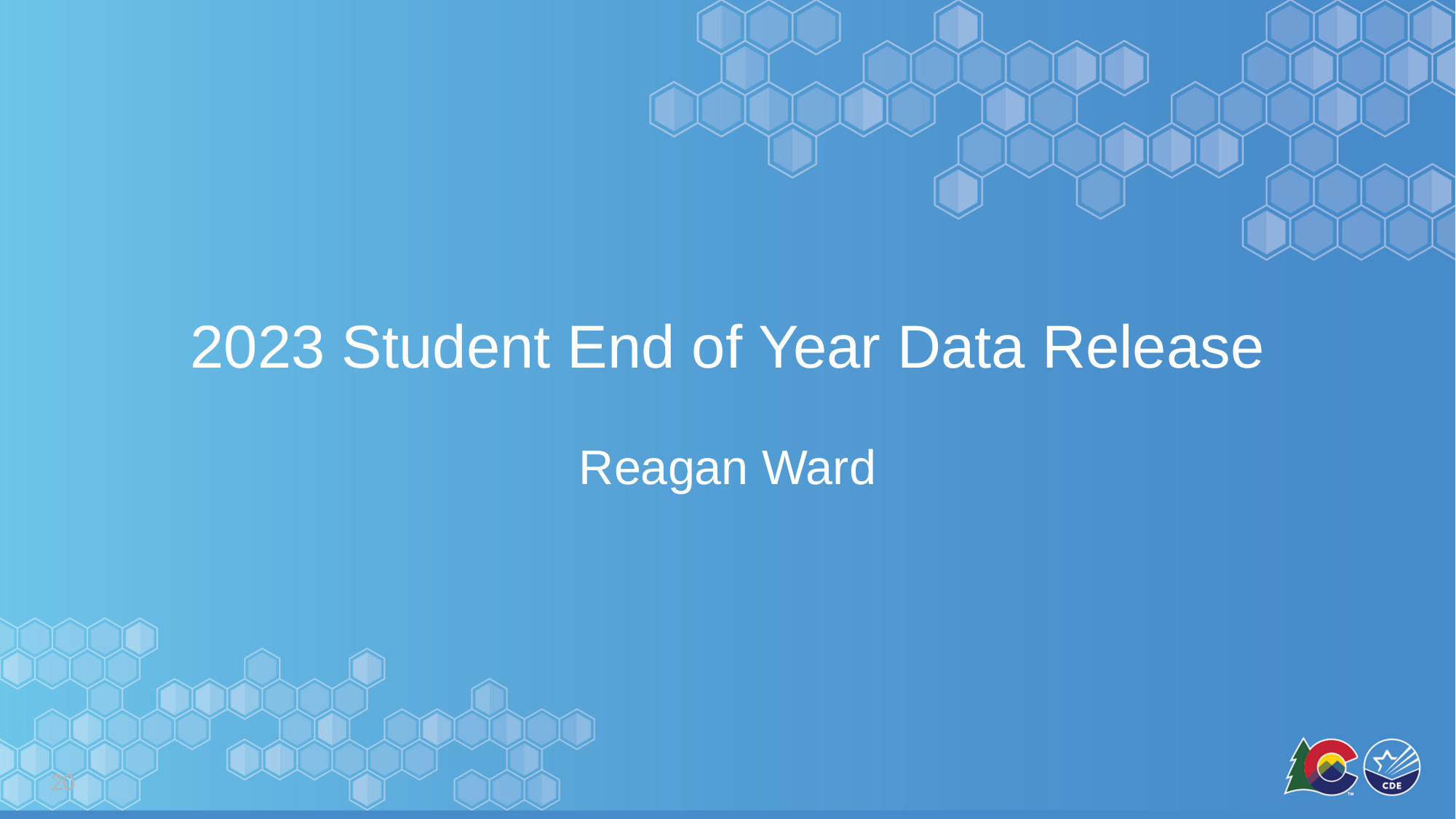

# 2023 Student End of Year Data Release
Reagan Ward
20